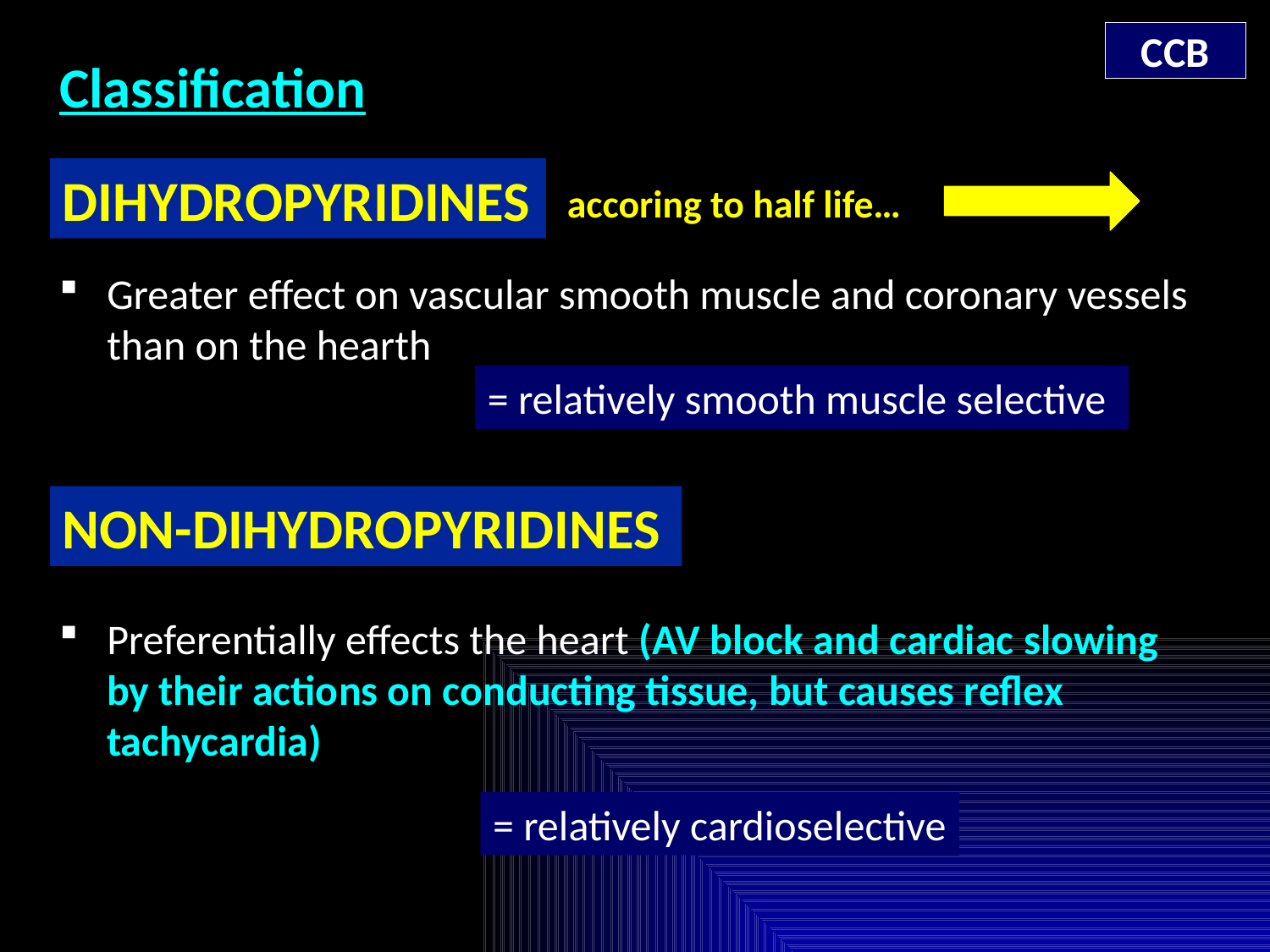

CCB
Classification
DIHYDROPYRIDINES

 accoring to half life…
Greater effect on vascular smooth muscle and coronary vessels than on the hearth
= relatively smooth muscle selective
NON-DIHYDROPYRIDINES
Preferentially effects the heart (AV block and cardiac slowing by their actions on conducting tissue, but causes reflex tachycardia)
= relatively cardioselective